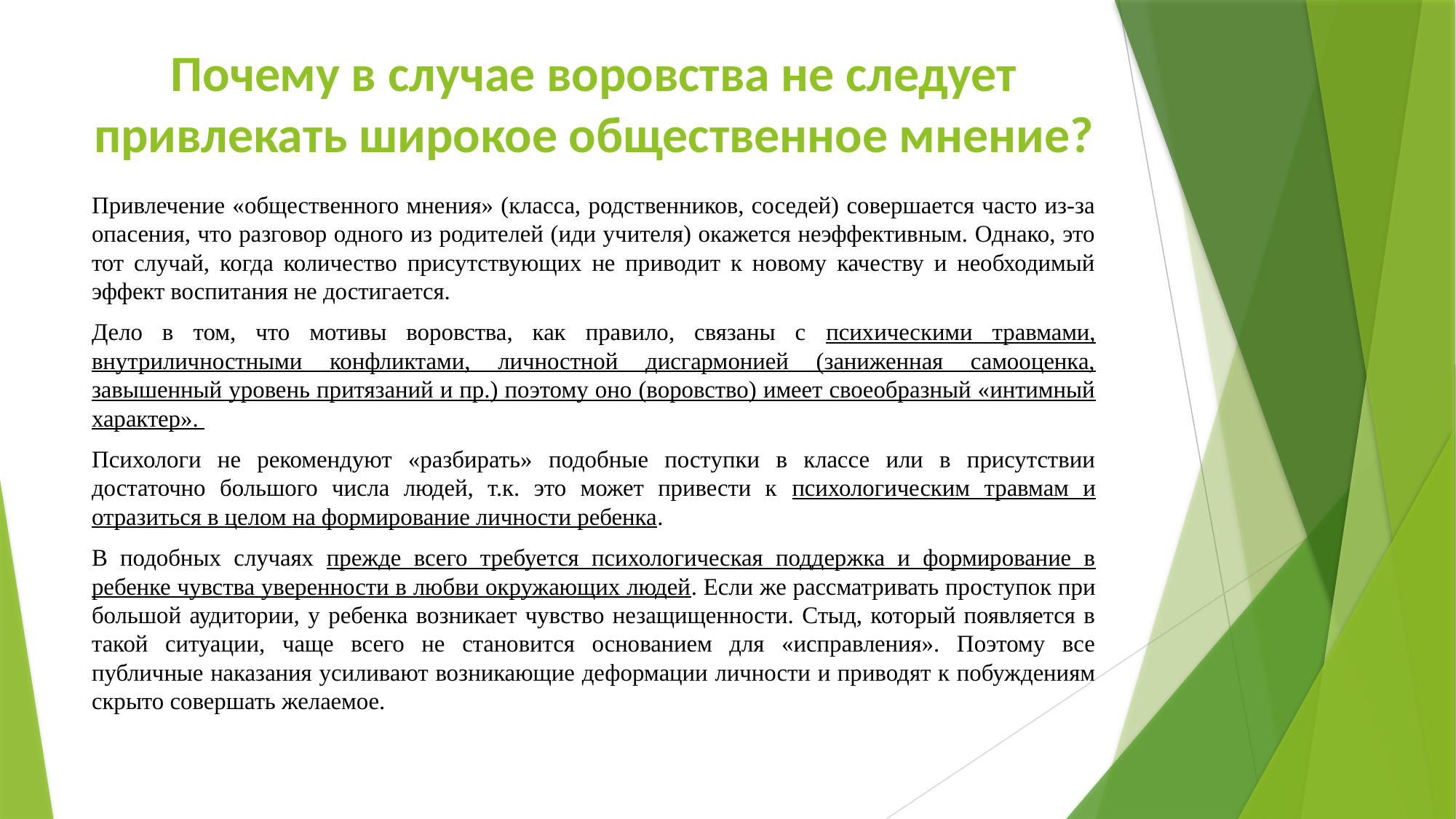

# Почему в случае воровства не следует привлекать широкое общественное мнение?
Привлечение «общественного мнения» (класса, родственников, соседей) совершается часто из-за опасения, что разговор одного из родителей (иди учителя) окажется неэффективным. Однако, это тот случай, когда количество присутствующих не приводит к новому качеству и необходимый эффект воспитания не достигается.
Дело в том, что мотивы воровства, как правило, связаны с психическими травмами, внутриличностными конфликтами, личностной дисгармонией (заниженная самооценка, завышенный уровень притязаний и пр.) поэтому оно (воровство) имеет своеобразный «интимный характер».
Психологи не рекомендуют «разбирать» подобные поступки в классе или в присутствии достаточно большого числа людей, т.к. это может привести к психологическим травмам и отразиться в целом на формирование личности ребенка.
В подобных случаях прежде всего требуется психологическая поддержка и формирование в ребенке чувства уверенности в любви окружающих людей. Если же рассматривать проступок при большой аудитории, у ребенка возникает чувство незащищенности. Стыд, который появляется в такой ситуации, чаще всего не становится основанием для «исправления». Поэтому все публичные наказания усиливают возникающие деформации личности и приводят к побуждениям скрыто совершать желаемое.